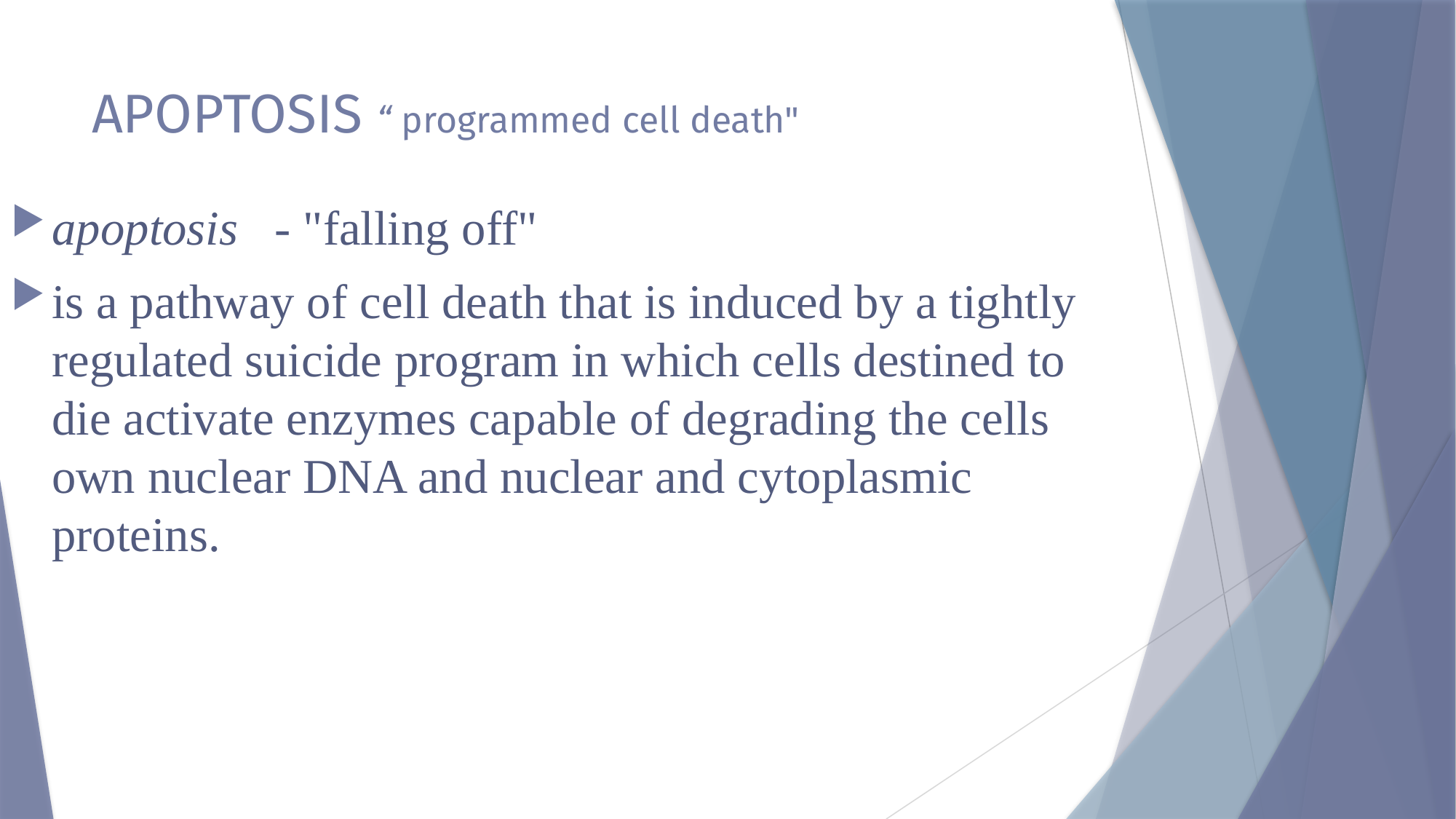

# APOPTOSIS “ programmed cell death"
apoptosis   - "falling off"
is a pathway of cell death that is induced by a tightly regulated suicide program in which cells destined to die activate enzymes capable of degrading the cells own nuclear DNA and nuclear and cytoplasmic proteins.